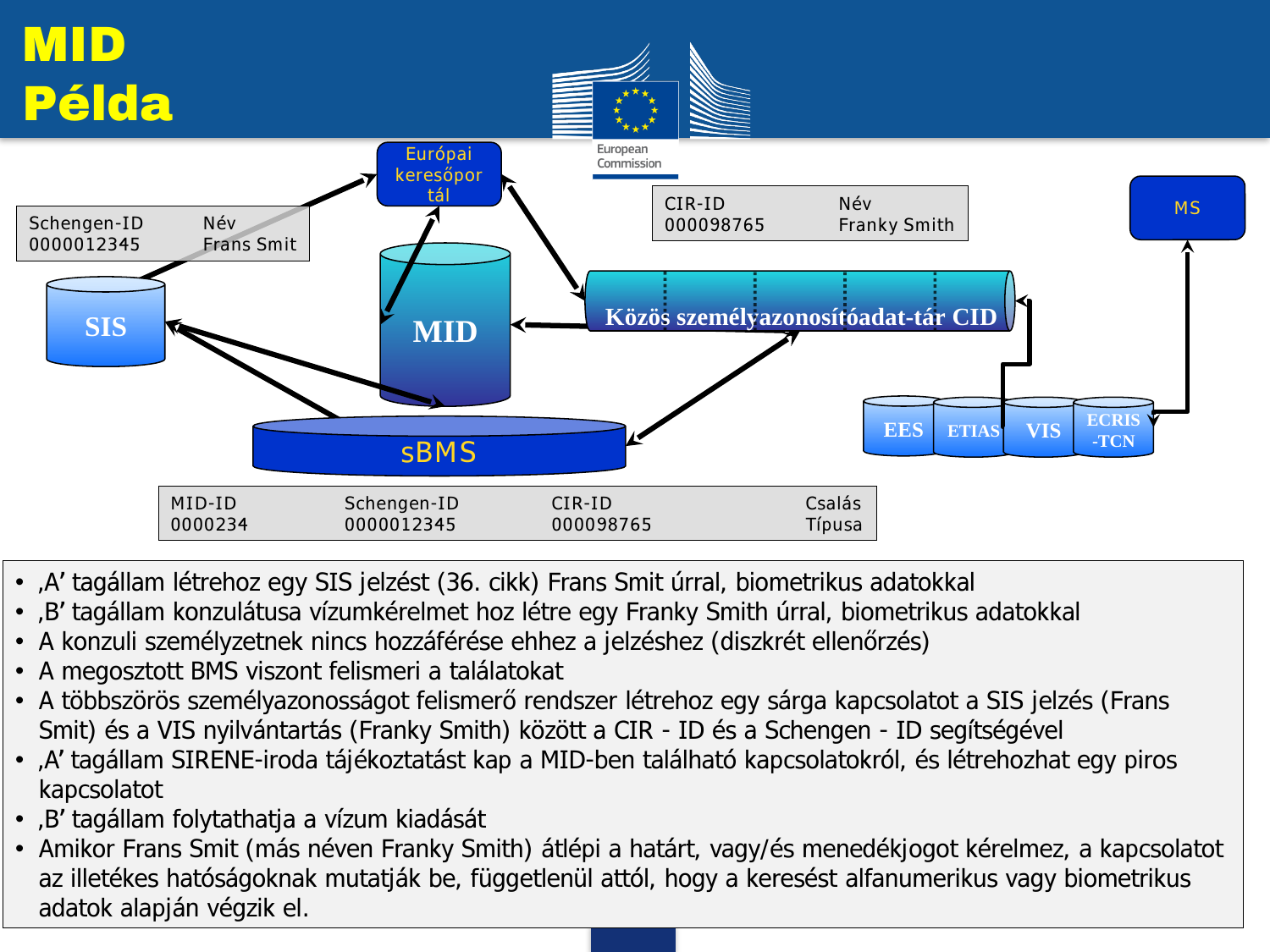

MID
Példa
Közös személyazonosítóadat-tár CID
Európai keresőportál
MS
CIR-ID	Név
000098765	Franky Smith
Schengen-ID	Név
0000012345	Frans Smit
SIS
sBMS
MID
MID-ID	Schengen-ID	CIR-ID		Csalás
0000234	0000012345	000098765		Típusa
EES
ETIAS
VIS
ECRIS-TCN
‚A’ tagállam létrehoz egy SIS jelzést (36. cikk) Frans Smit úrral, biometrikus adatokkal
‚B’ tagállam konzulátusa vízumkérelmet hoz létre egy Franky Smith úrral, biometrikus adatokkal
A konzuli személyzetnek nincs hozzáférése ehhez a jelzéshez (diszkrét ellenőrzés)
A megosztott BMS viszont felismeri a találatokat
A többszörös személyazonosságot felismerő rendszer létrehoz egy sárga kapcsolatot a SIS jelzés (Frans Smit) és a VIS nyilvántartás (Franky Smith) között a CIR - ID és a Schengen - ID segítségével
‚A’ tagállam SIRENE-iroda tájékoztatást kap a MID-ben található kapcsolatokról, és létrehozhat egy piros kapcsolatot
‚B’ tagállam folytathatja a vízum kiadását
Amikor Frans Smit (más néven Franky Smith) átlépi a határt, vagy/és menedékjogot kérelmez, a kapcsolatot az illetékes hatóságoknak mutatják be, függetlenül attól, hogy a keresést alfanumerikus vagy biometrikus adatok alapján végzik el.